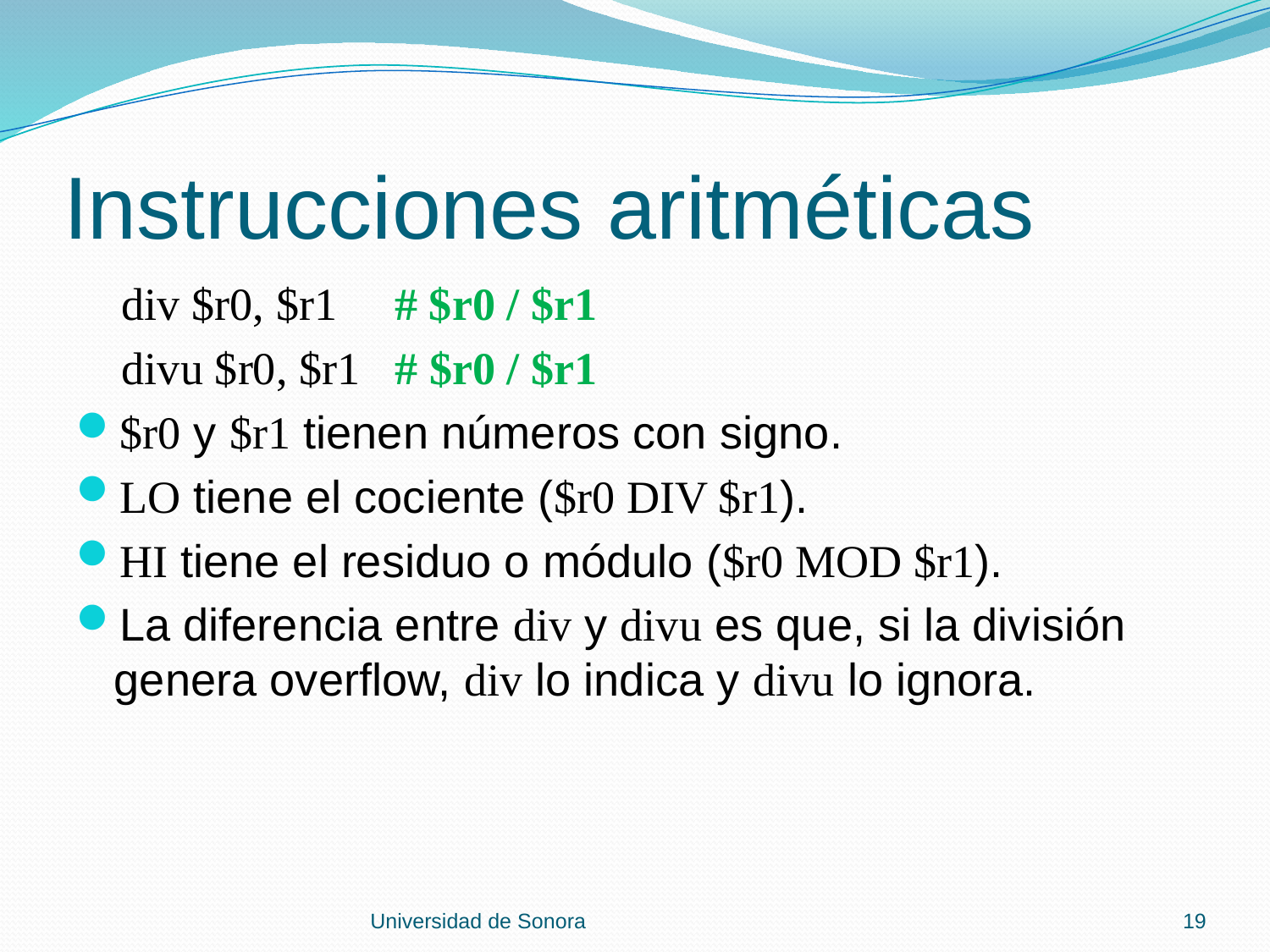

# Instrucciones aritméticas
    div $r0, $r1     # $r0 / $r1
    divu $r0, $r1   # $r0 / $r1
$r0 y $r1 tienen números con signo.
LO tiene el cociente ($r0 DIV $r1).
HI tiene el residuo o módulo ($r0 MOD $r1).
La diferencia entre div y divu es que, si la división genera overflow, div lo indica y divu lo ignora.

Universidad de Sonora
19